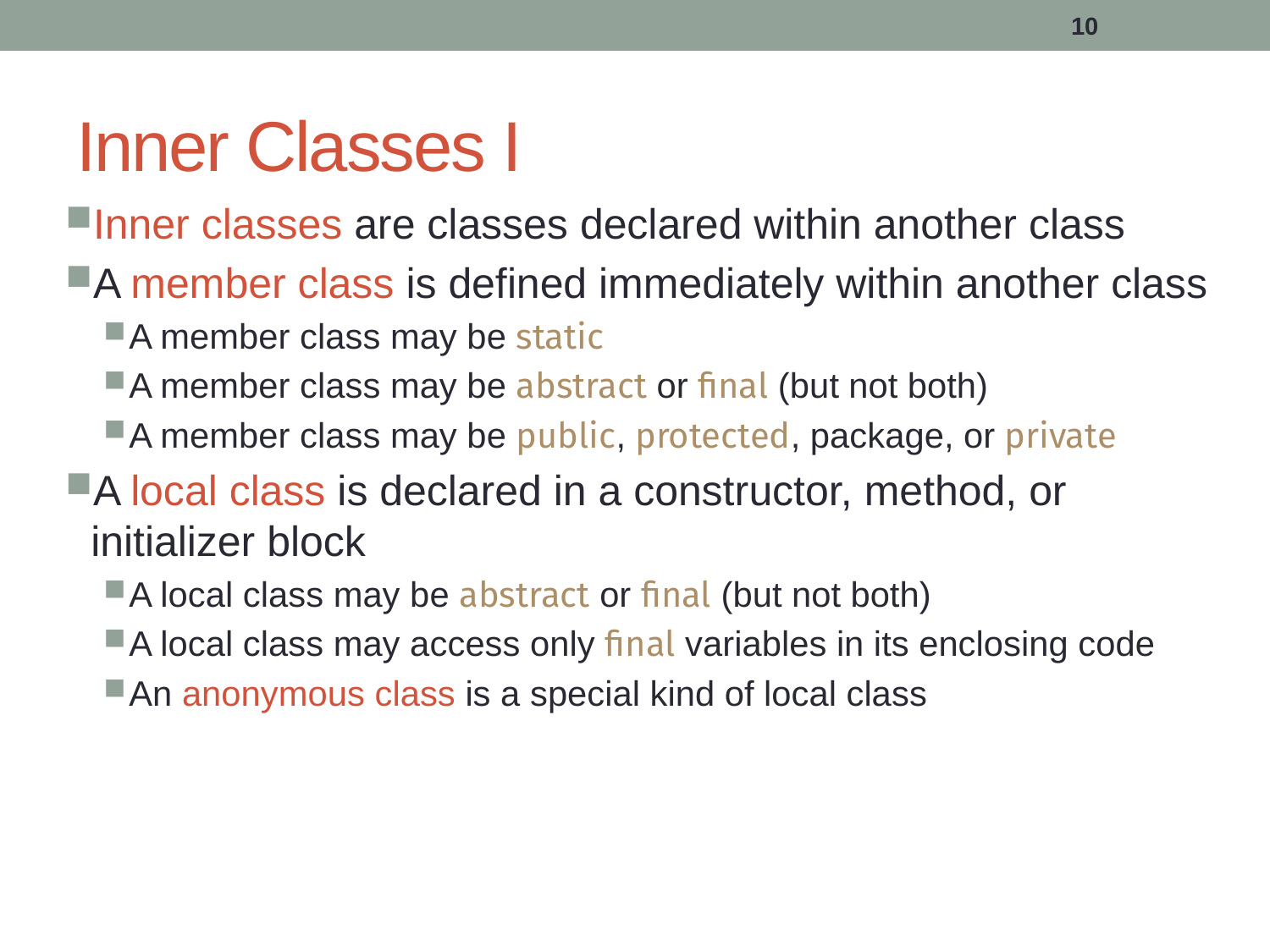

10
# Inner Classes I
Inner classes are classes declared within another class
A member class is defined immediately within another class
A member class may be static
A member class may be abstract or final (but not both)
A member class may be public, protected, package, or private
A local class is declared in a constructor, method, or initializer block
A local class may be abstract or final (but not both)
A local class may access only final variables in its enclosing code
An anonymous class is a special kind of local class